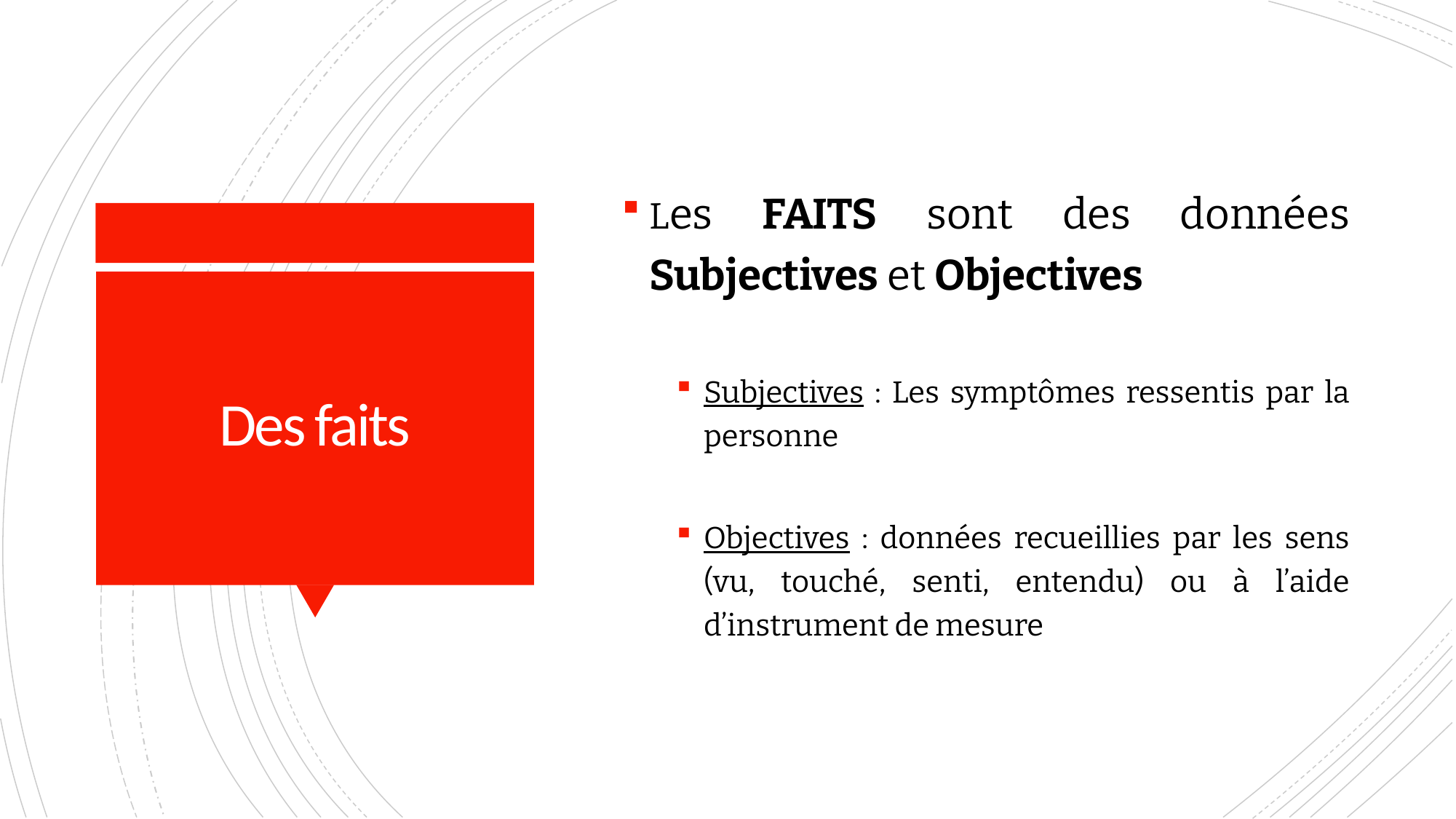

Les FAITS sont des données Subjectives et Objectives

Subjectives : Les symptômes ressentis par la personne

Objectives : données recueillies par les sens (vu, touché, senti, entendu) ou à l’aide d’instrument de mesure
# Des faits